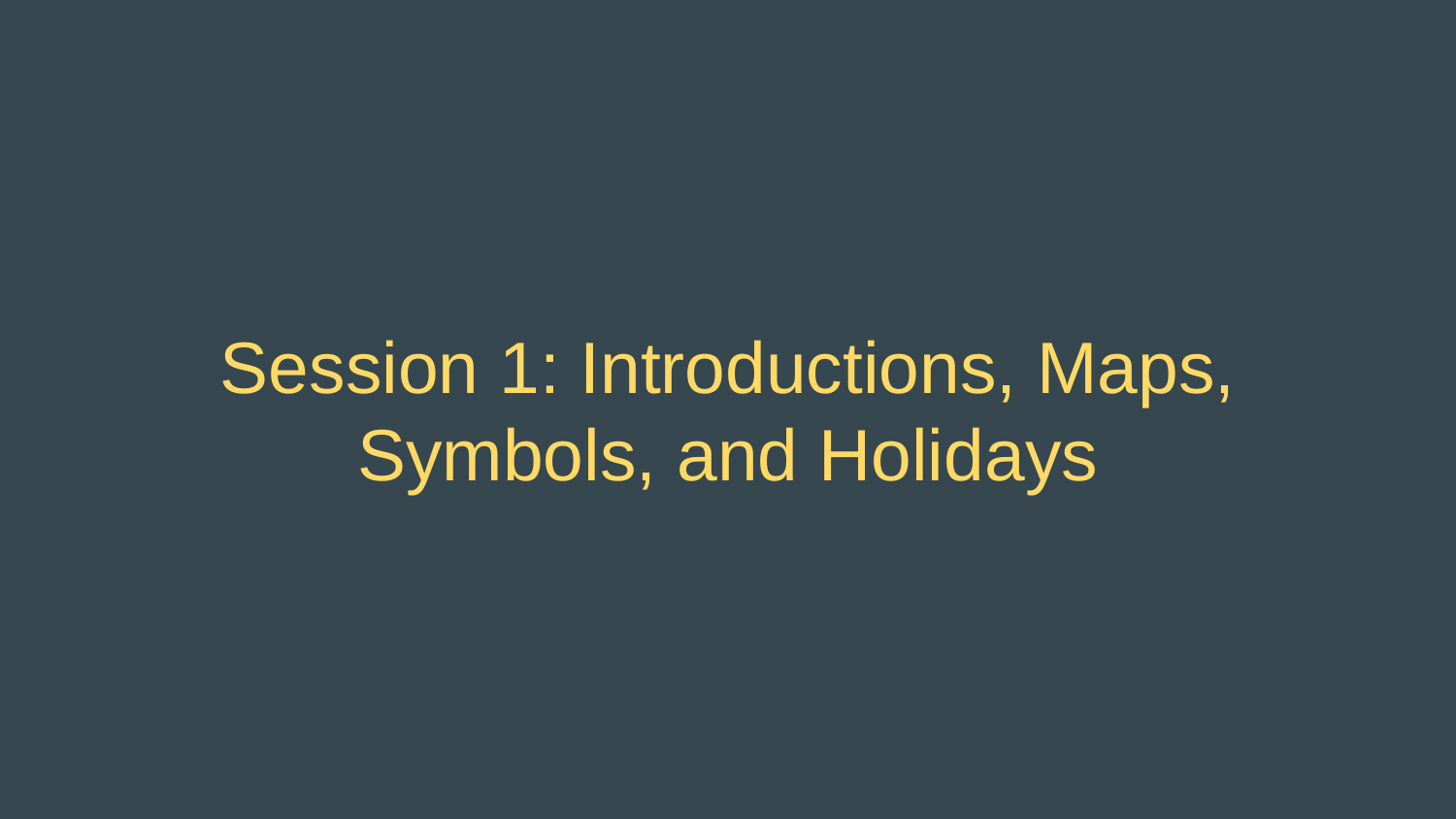

Session 1: Introductions, Maps, Symbols, and Holidays